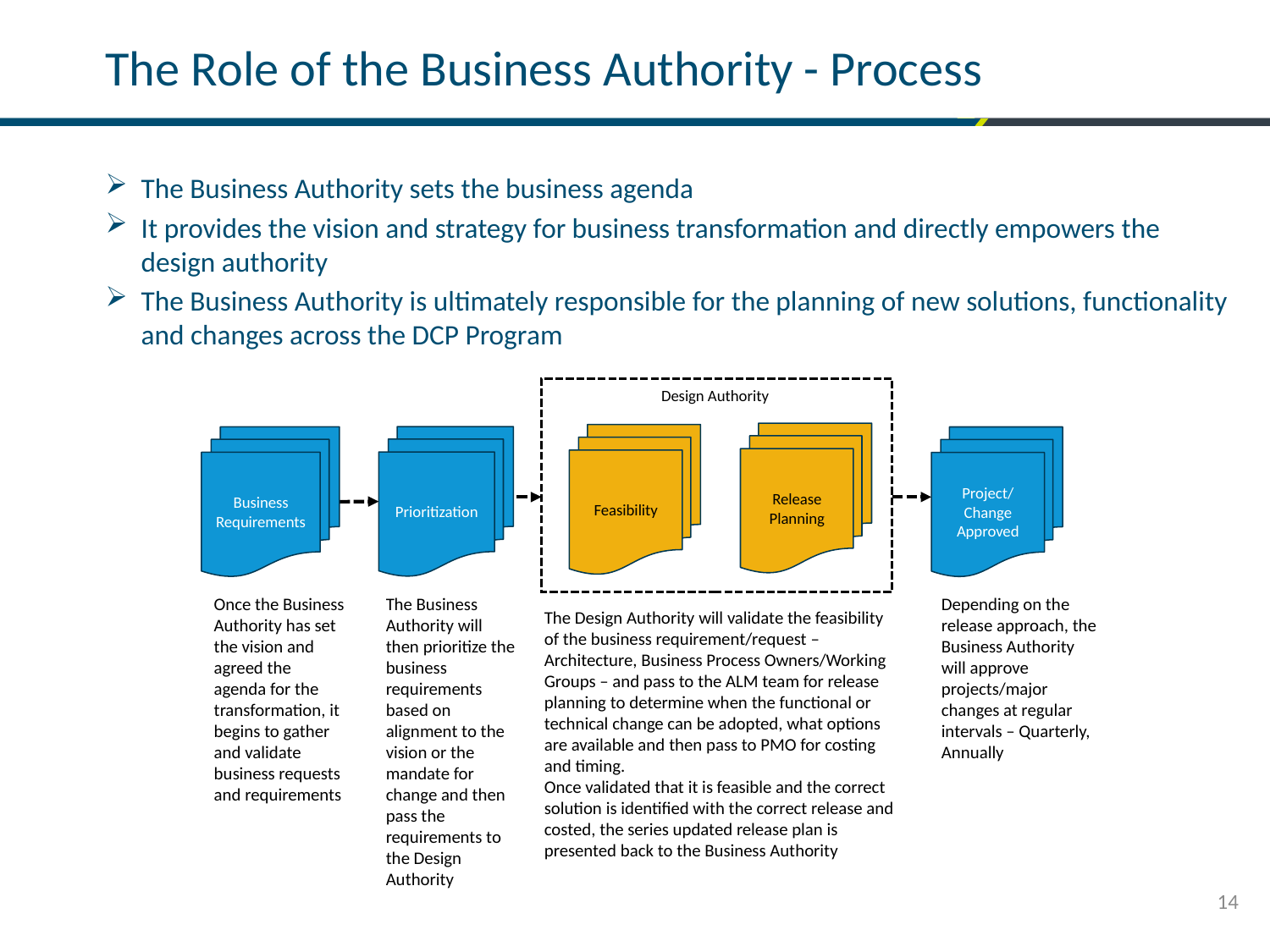

# The Role of the Business Authority - Process
The Business Authority sets the business agenda
It provides the vision and strategy for business transformation and directly empowers the design authority
The Business Authority is ultimately responsible for the planning of new solutions, functionality and changes across the DCP Program
Design Authority
Release Planning
Feasibility
Prioritization
Business Requirements
Project/ Change Approved
The Business Authority will then prioritize the business requirements based on alignment to the vision or the mandate for change and then pass the requirements to the Design Authority
Depending on the release approach, the Business Authority will approve projects/major changes at regular intervals – Quarterly, Annually
Once the Business Authority has set the vision and agreed the agenda for the transformation, it begins to gather and validate business requests and requirements
The Design Authority will validate the feasibility of the business requirement/request – Architecture, Business Process Owners/Working Groups – and pass to the ALM team for release planning to determine when the functional or technical change can be adopted, what options are available and then pass to PMO for costing and timing.
Once validated that it is feasible and the correct solution is identified with the correct release and costed, the series updated release plan is presented back to the Business Authority
14